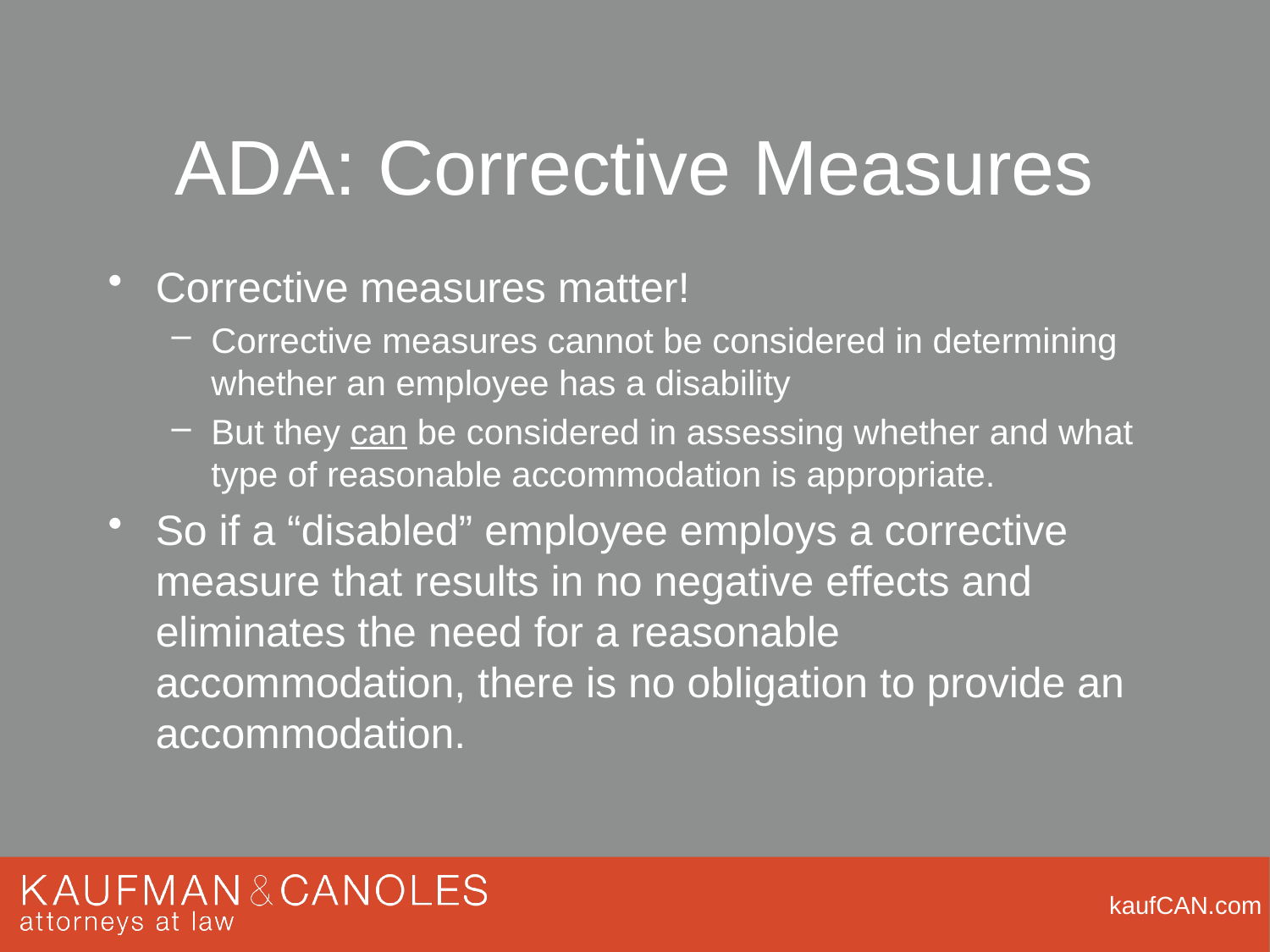

# ADA: Corrective Measures
Corrective measures matter!
Corrective measures cannot be considered in determining whether an employee has a disability
But they can be considered in assessing whether and what type of reasonable accommodation is appropriate.
So if a “disabled” employee employs a corrective measure that results in no negative effects and eliminates the need for a reasonable accommodation, there is no obligation to provide an accommodation.